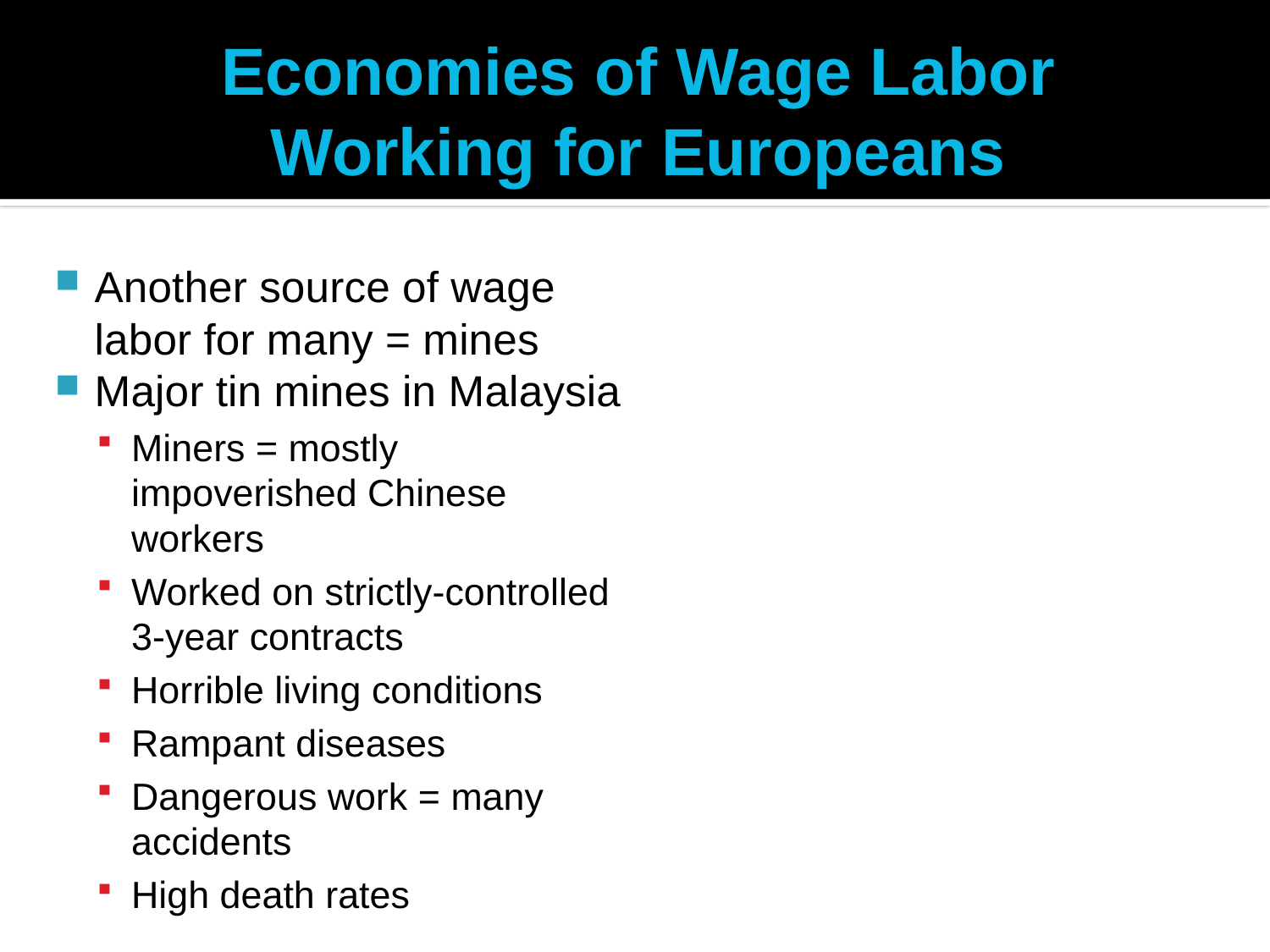

# Economies of Wage Labor Working for Europeans
Another source of wage labor for many = mines
Major tin mines in Malaysia
Miners = mostly impoverished Chinese workers
Worked on strictly-controlled 3-year contracts
Horrible living conditions
Rampant diseases
Dangerous work = many accidents
High death rates